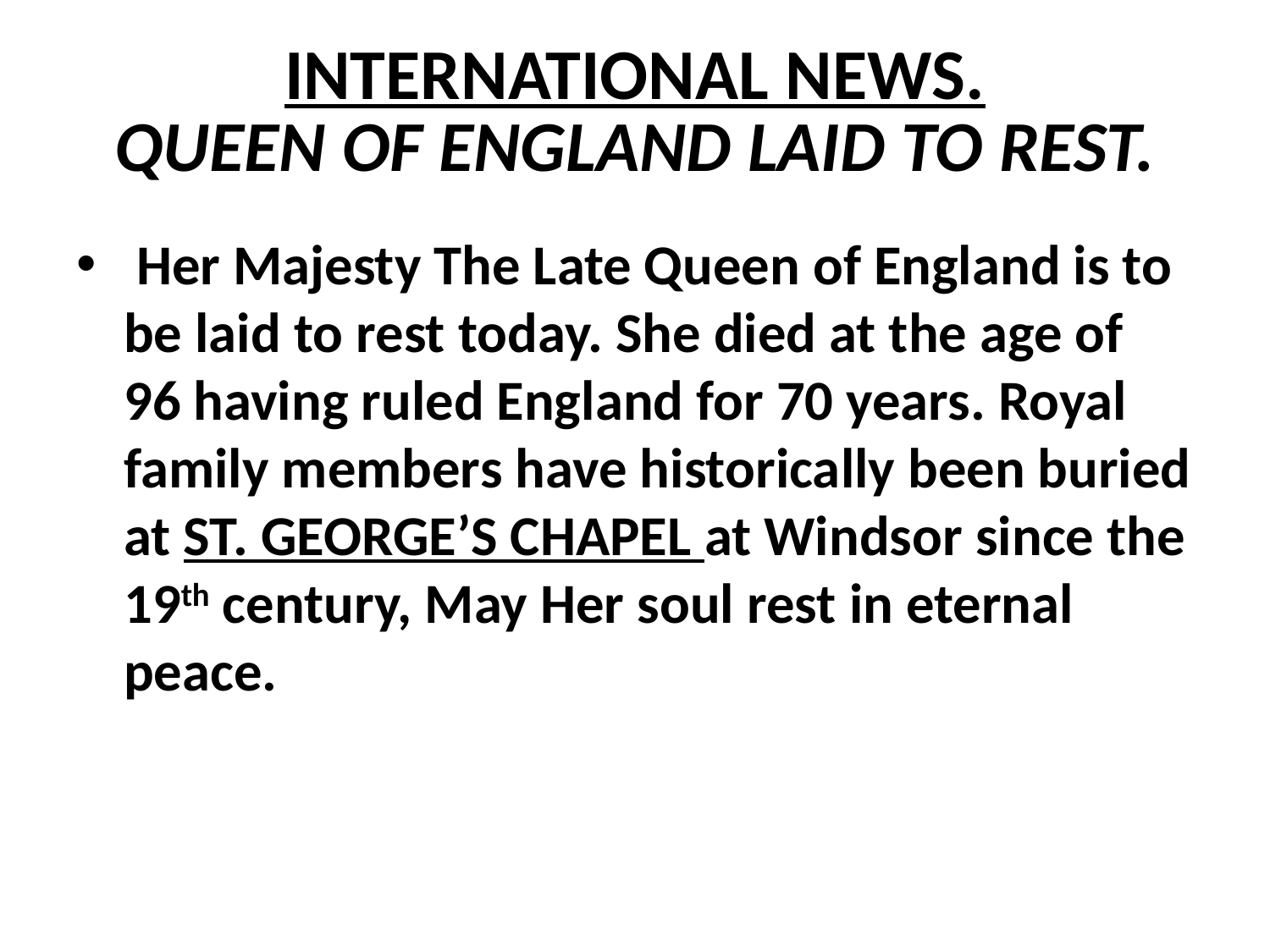

# INTERNATIONAL NEWS. QUEEN OF ENGLAND LAID TO REST.
 Her Majesty The Late Queen of England is to be laid to rest today. She died at the age of 96 having ruled England for 70 years. Royal family members have historically been buried at ST. GEORGE’S CHAPEL at Windsor since the 19th century, May Her soul rest in eternal peace.